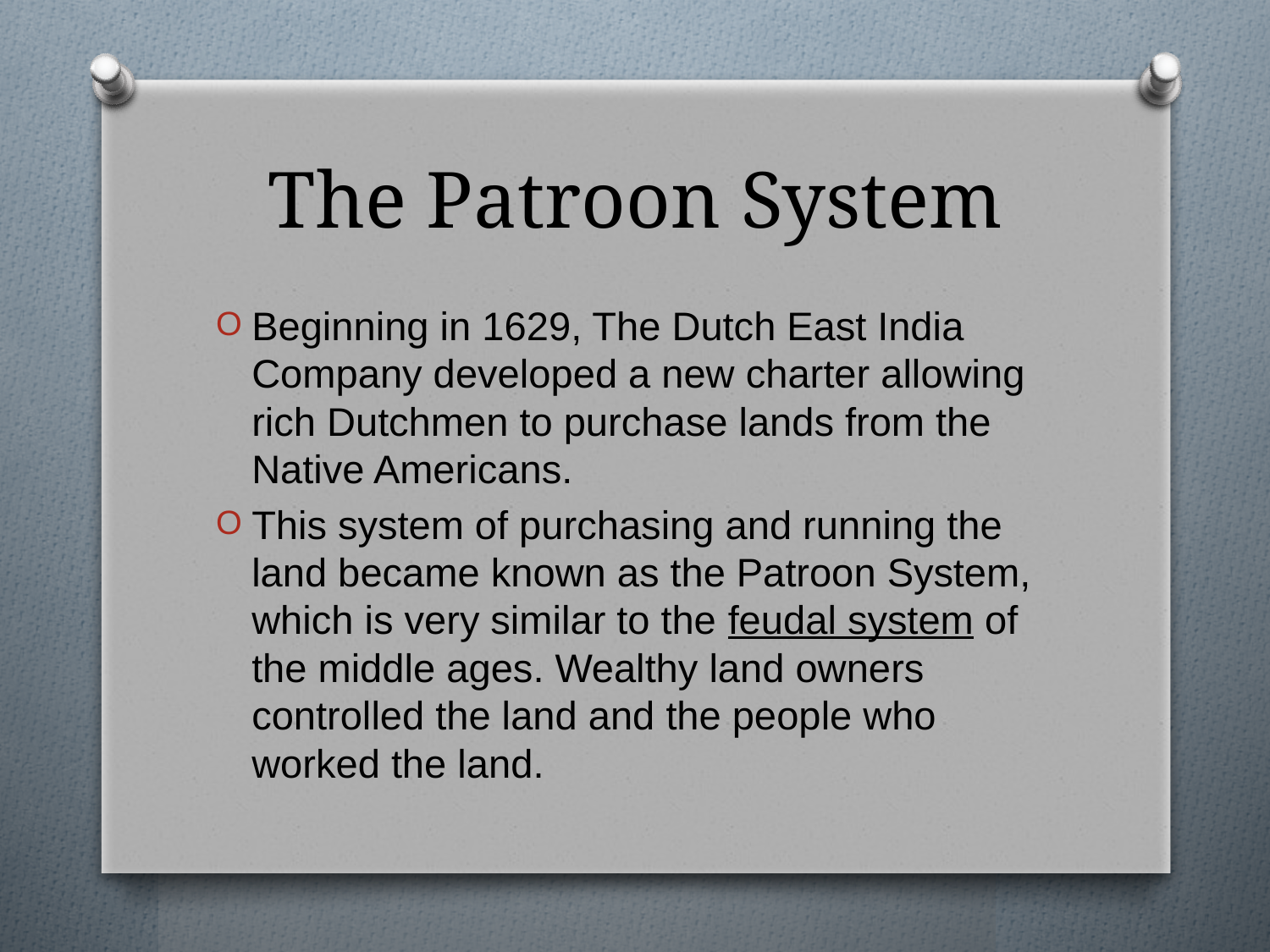

# The Patroon System
Beginning in 1629, The Dutch East India Company developed a new charter allowing rich Dutchmen to purchase lands from the Native Americans.
This system of purchasing and running the land became known as the Patroon System, which is very similar to the feudal system of the middle ages. Wealthy land owners controlled the land and the people who worked the land.